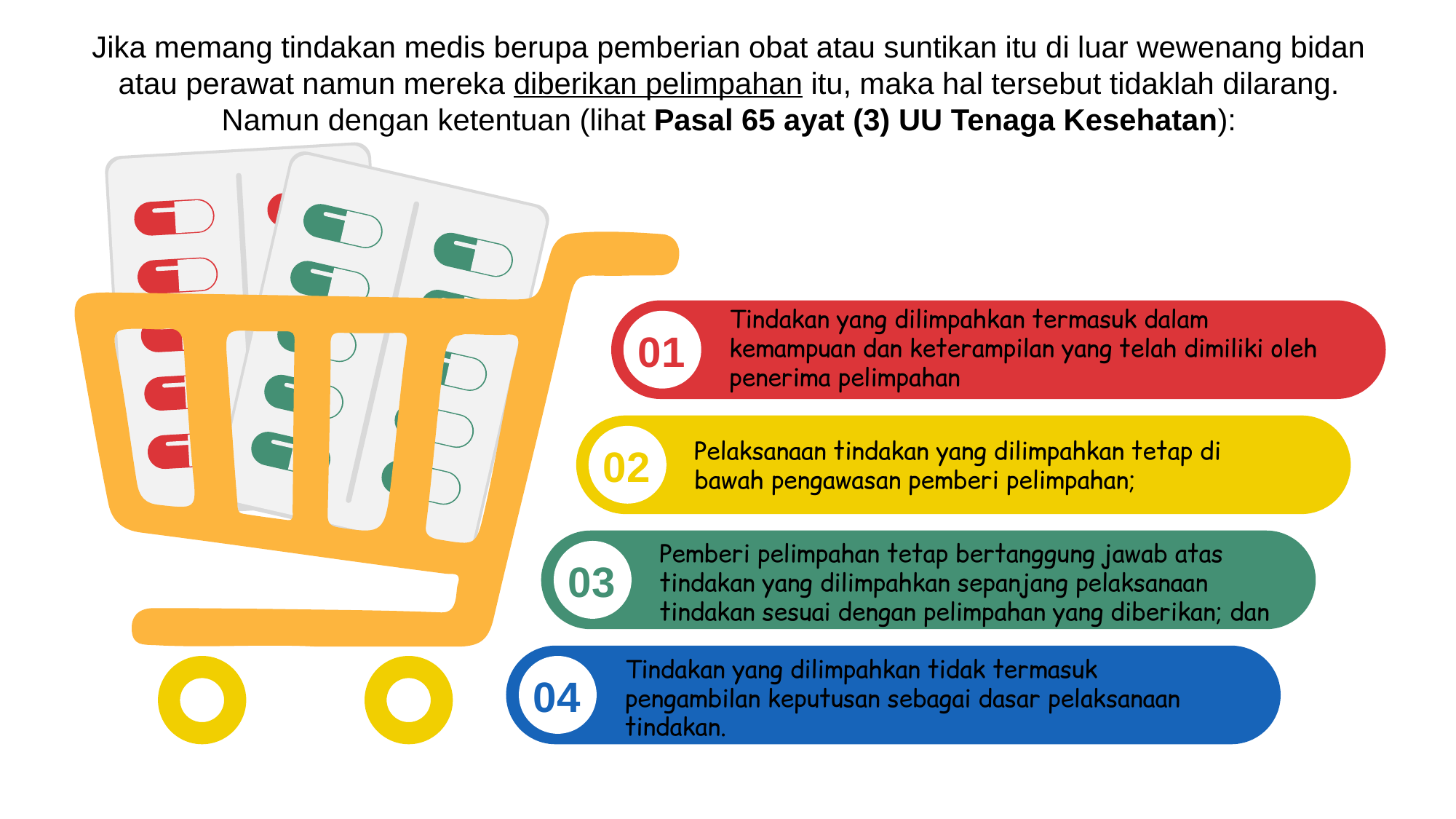

Jika memang tindakan medis berupa pemberian obat atau suntikan itu di luar wewenang bidan atau perawat namun mereka diberikan pelimpahan itu, maka hal tersebut tidaklah dilarang. Namun dengan ketentuan (lihat Pasal 65 ayat (3) UU Tenaga Kesehatan):

Tindakan yang dilimpahkan termasuk dalam kemampuan dan keterampilan yang telah dimiliki oleh penerima pelimpahan

01

Pelaksanaan tindakan yang dilimpahkan tetap di bawah pengawasan pemberi pelimpahan;
02

Pemberi pelimpahan tetap bertanggung jawab atas tindakan yang dilimpahkan sepanjang pelaksanaan tindakan sesuai dengan pelimpahan yang diberikan; dan

03

Tindakan yang dilimpahkan tidak termasuk pengambilan keputusan sebagai dasar pelaksanaan tindakan.

04